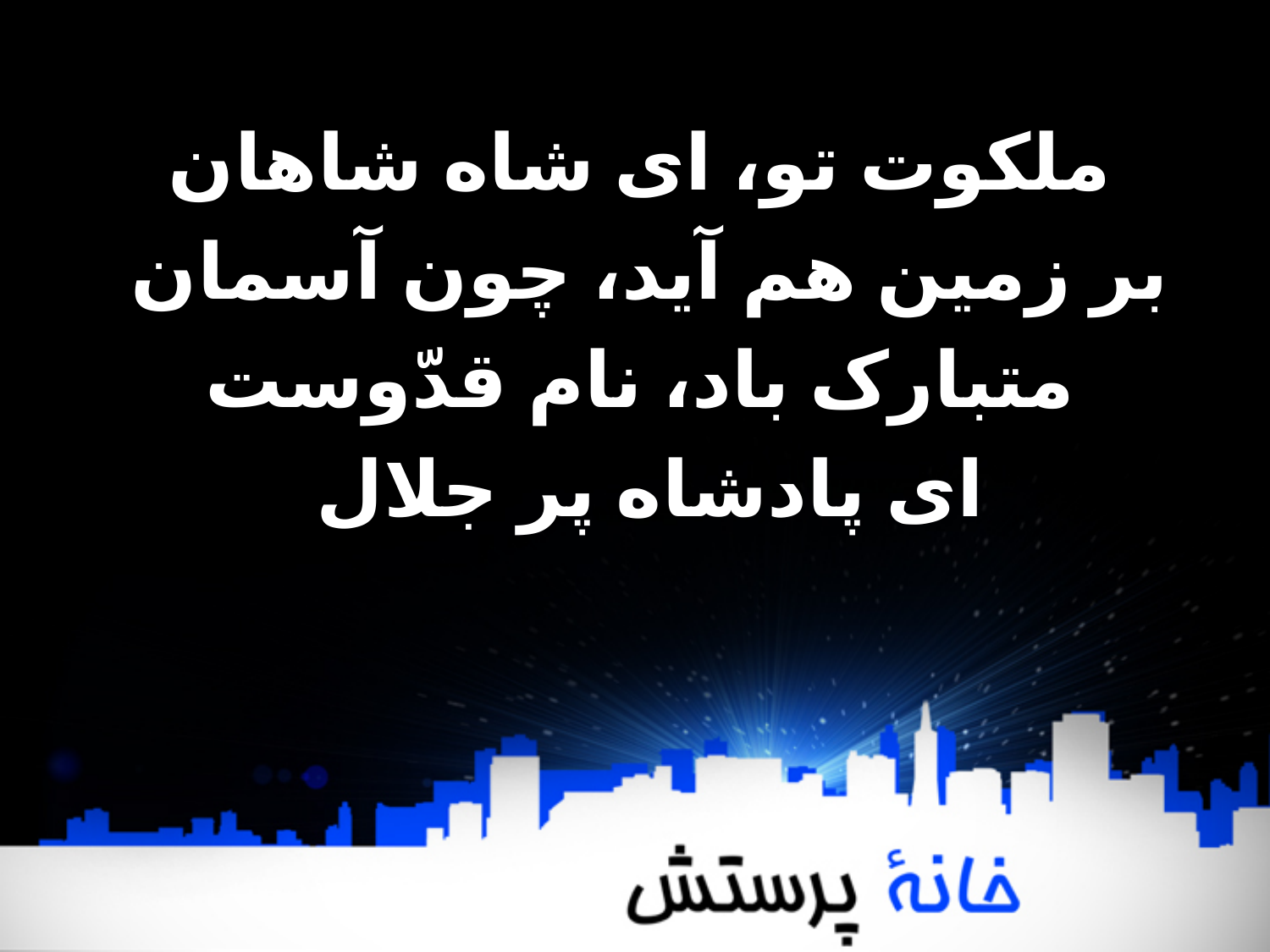

ملکوت تو، ای شاه شاهان
بر زمین هم آید، چون آسمان
متبارک باد، نام قدّوست
ای پادشاه پر جلال